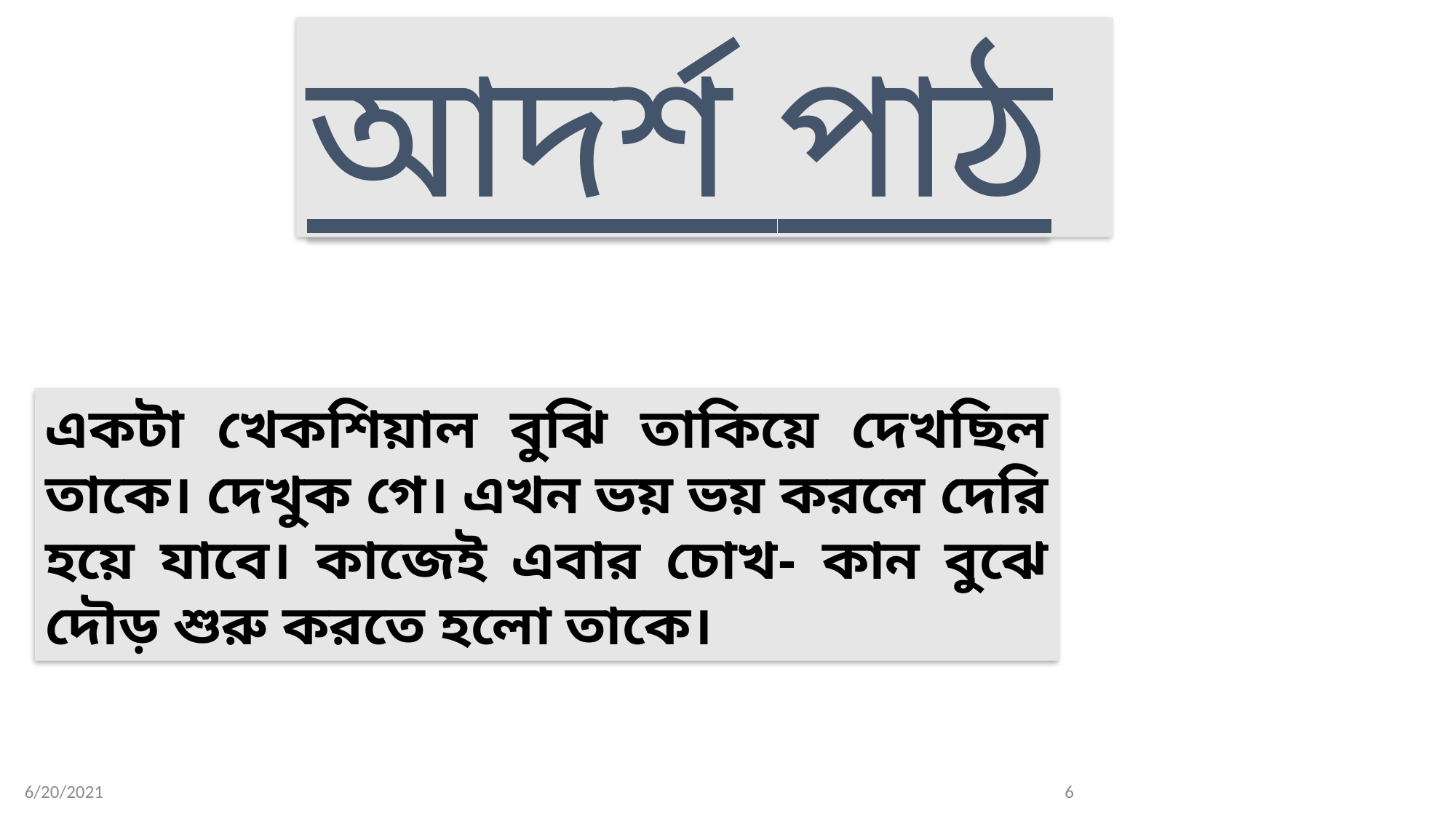

আদর্শ পাঠ
একটা খেকশিয়াল বুঝি তাকিয়ে দেখছিল তাকে। দেখুক গে। এখন ভয় ভয় করলে দেরি হয়ে যাবে। কাজেই এবার চোখ- কান বুঝে দৌড় শুরু করতে হলো তাকে।
6
6/20/2021